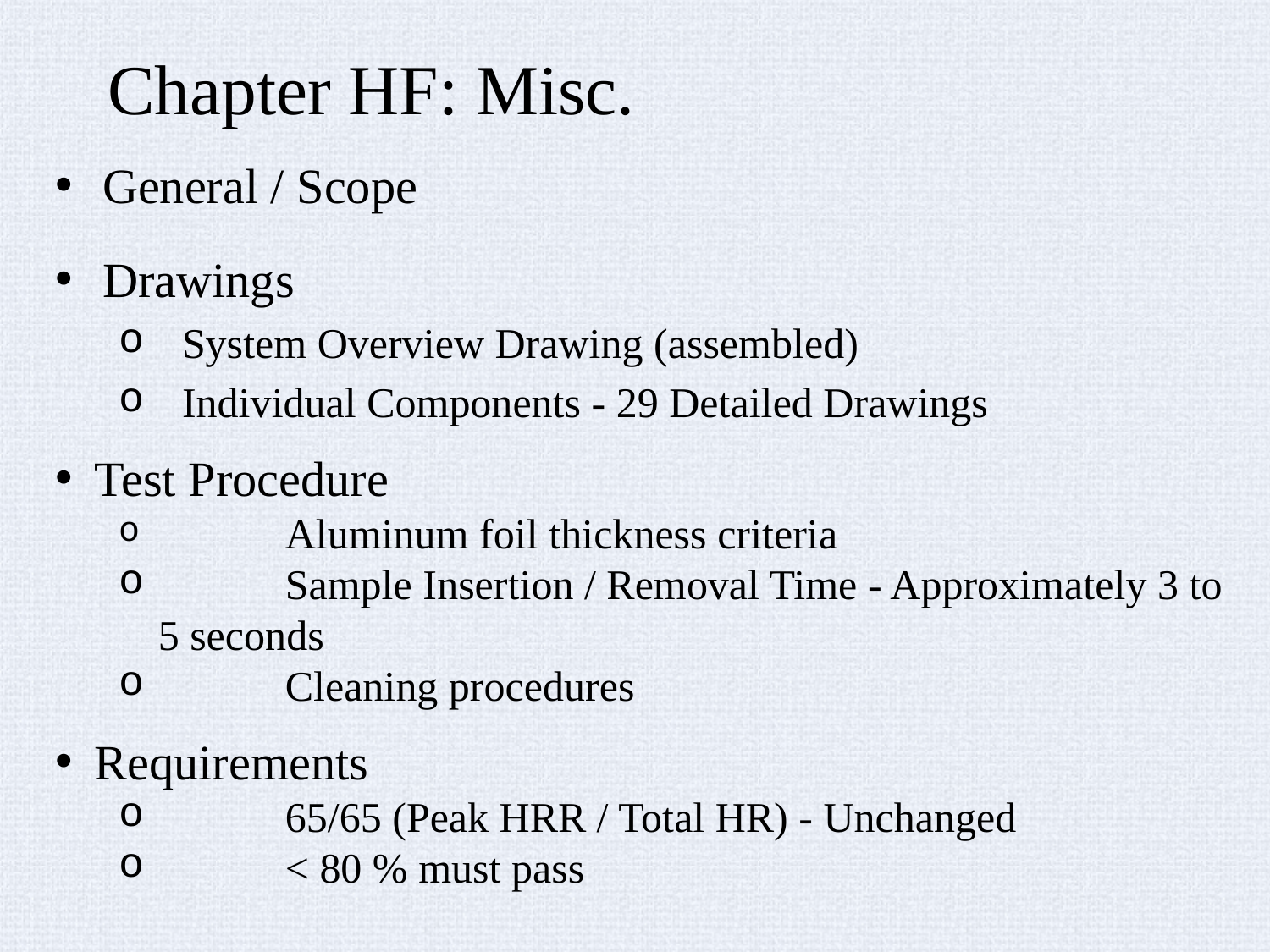

# Chapter HF: Misc.
General / Scope

Drawings
System Overview Drawing (assembled)
Individual Components - 29 Detailed Drawings

Test Procedure
	Aluminum foil thickness criteria
	Sample Insertion / Removal Time - Approximately 3 to 5 seconds
	Cleaning procedures

Requirements
	65/65 (Peak HRR / Total HR) - Unchanged
	< 80 % must pass